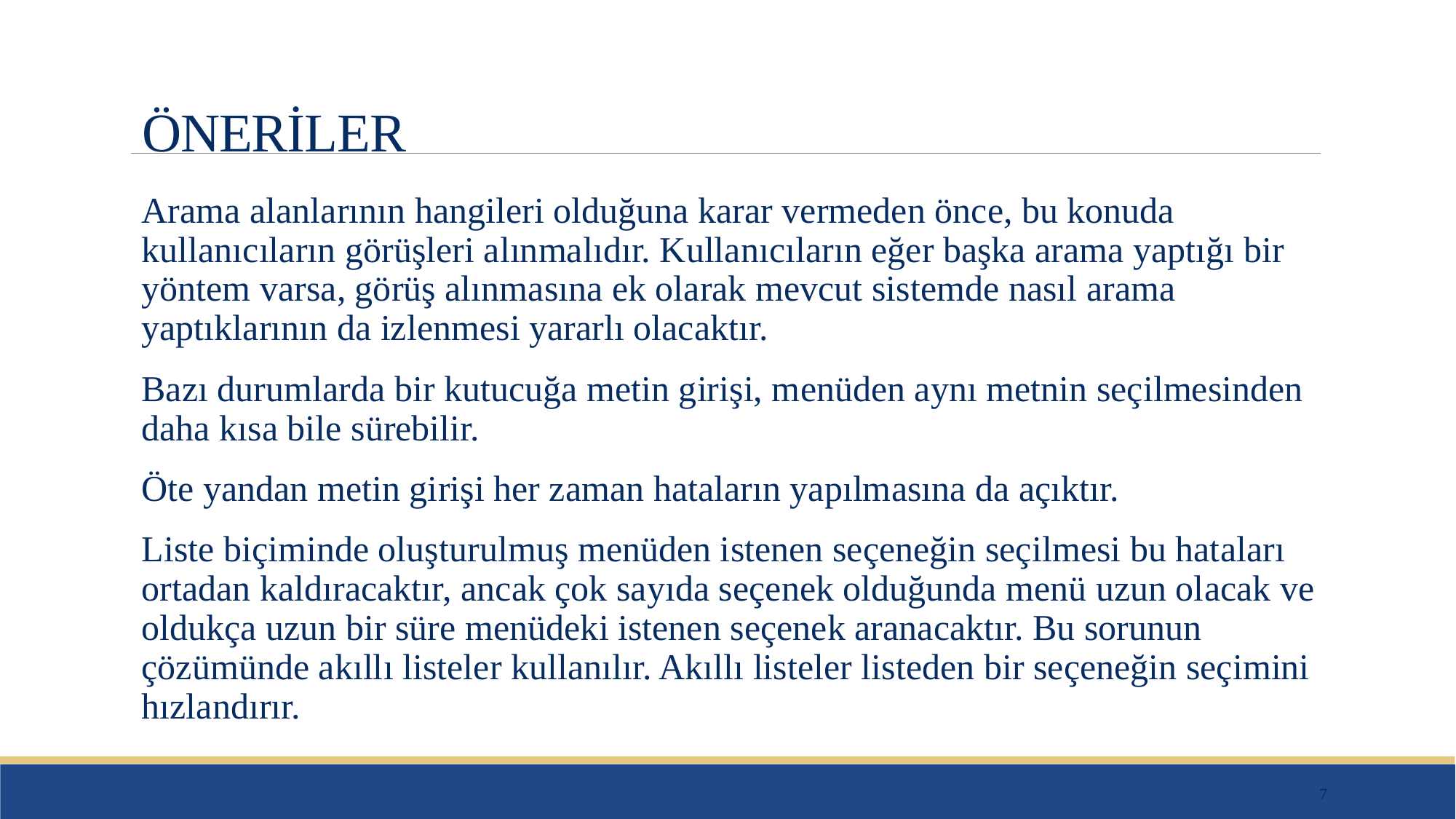

# ÖNERİLER
Arama alanlarının hangileri olduğuna karar vermeden önce, bu konuda kullanıcıların görüşleri alınmalıdır. Kullanıcıların eğer başka arama yaptığı bir yöntem varsa, görüş alınmasına ek olarak mevcut sistemde nasıl arama yaptıklarının da izlenmesi yararlı olacaktır.
Bazı durumlarda bir kutucuğa metin girişi, menüden aynı metnin seçilmesinden daha kısa bile sürebilir.
Öte yandan metin girişi her zaman hataların yapılmasına da açıktır.
Liste biçiminde oluşturulmuş menüden istenen seçeneğin seçilmesi bu hataları ortadan kaldıracaktır, ancak çok sayıda seçenek olduğunda menü uzun olacak ve oldukça uzun bir süre menüdeki istenen seçenek aranacaktır. Bu sorunun çözümünde akıllı listeler kullanılır. Akıllı listeler listeden bir seçeneğin seçimini hızlandırır.

7